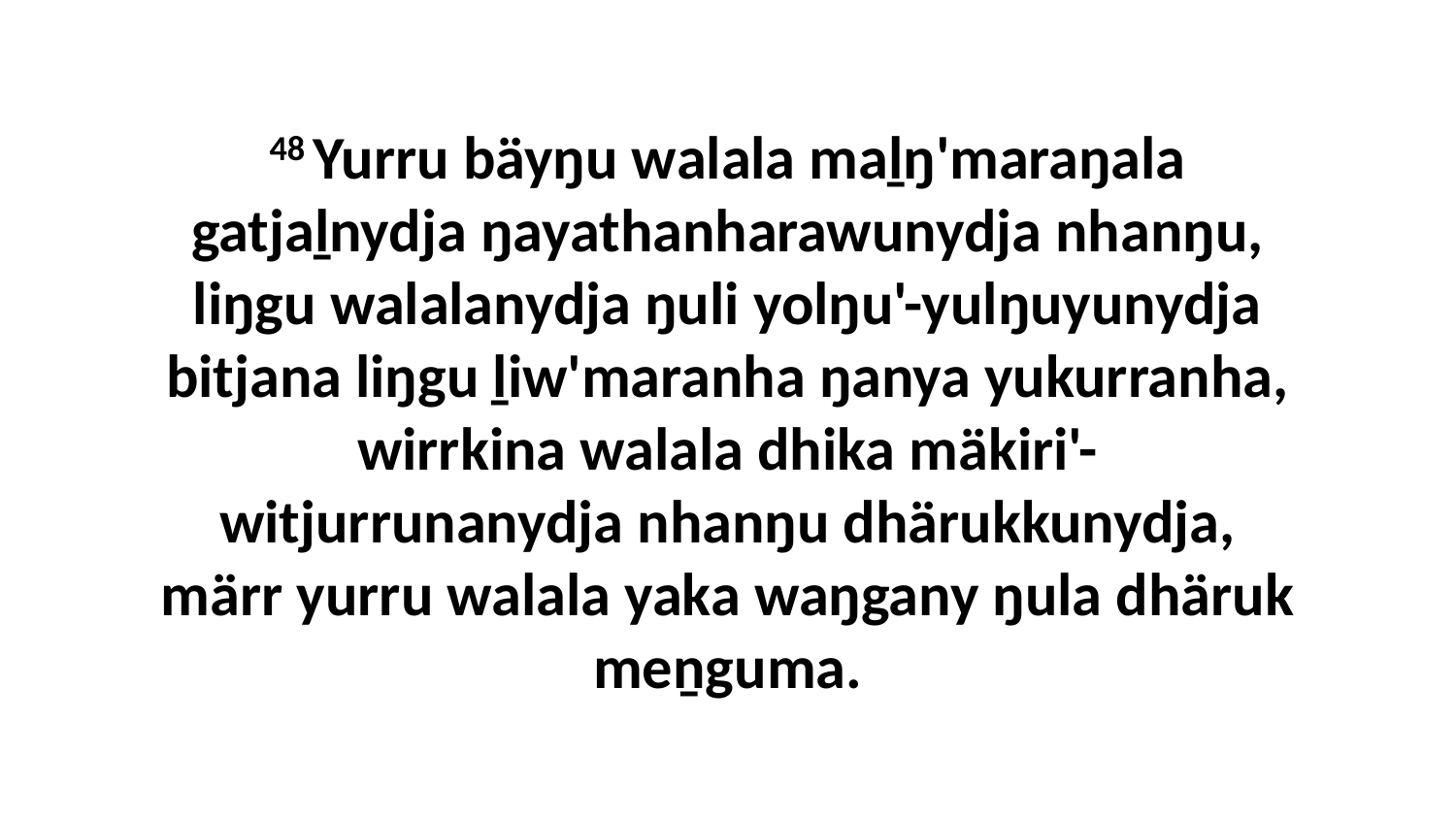

48 Yurru bäyŋu walala maḻŋ'maraŋala gatjaḻnydja ŋayathanharawunydja nhanŋu, liŋgu walalanydja ŋuli yolŋu'-yulŋuyunydja bitjana liŋgu ḻiw'maranha ŋanya yukurranha, wirrkina walala dhika mäkiri'-witjurrunanydja nhanŋu dhärukkunydja, märr yurru walala yaka waŋgany ŋula dhäruk meṉguma.